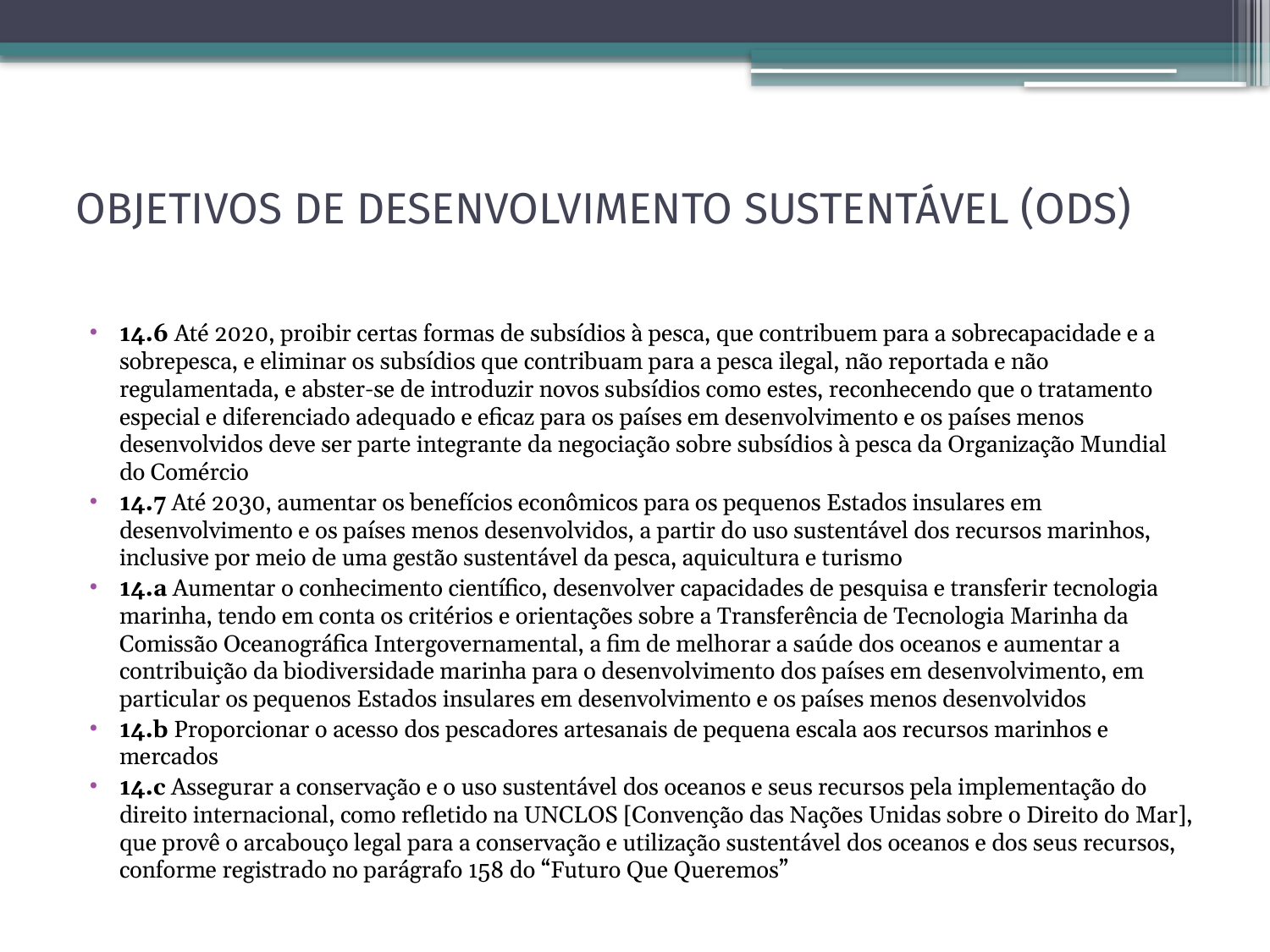

# OBJETIVOS DE DESENVOLVIMENTO SUSTENTÁVEL (ODS)
14.6 Até 2020, proibir certas formas de subsídios à pesca, que contribuem para a sobrecapacidade e a sobrepesca, e eliminar os subsídios que contribuam para a pesca ilegal, não reportada e não regulamentada, e abster-se de introduzir novos subsídios como estes, reconhecendo que o tratamento especial e diferenciado adequado e eficaz para os países em desenvolvimento e os países menos desenvolvidos deve ser parte integrante da negociação sobre subsídios à pesca da Organização Mundial do Comércio
14.7 Até 2030, aumentar os benefícios econômicos para os pequenos Estados insulares em desenvolvimento e os países menos desenvolvidos, a partir do uso sustentável dos recursos marinhos, inclusive por meio de uma gestão sustentável da pesca, aquicultura e turismo
14.a Aumentar o conhecimento científico, desenvolver capacidades de pesquisa e transferir tecnologia marinha, tendo em conta os critérios e orientações sobre a Transferência de Tecnologia Marinha da Comissão Oceanográfica Intergovernamental, a fim de melhorar a saúde dos oceanos e aumentar a contribuição da biodiversidade marinha para o desenvolvimento dos países em desenvolvimento, em particular os pequenos Estados insulares em desenvolvimento e os países menos desenvolvidos
14.b Proporcionar o acesso dos pescadores artesanais de pequena escala aos recursos marinhos e mercados
14.c Assegurar a conservação e o uso sustentável dos oceanos e seus recursos pela implementação do direito internacional, como refletido na UNCLOS [Convenção das Nações Unidas sobre o Direito do Mar], que provê o arcabouço legal para a conservação e utilização sustentável dos oceanos e dos seus recursos, conforme registrado no parágrafo 158 do “Futuro Que Queremos”